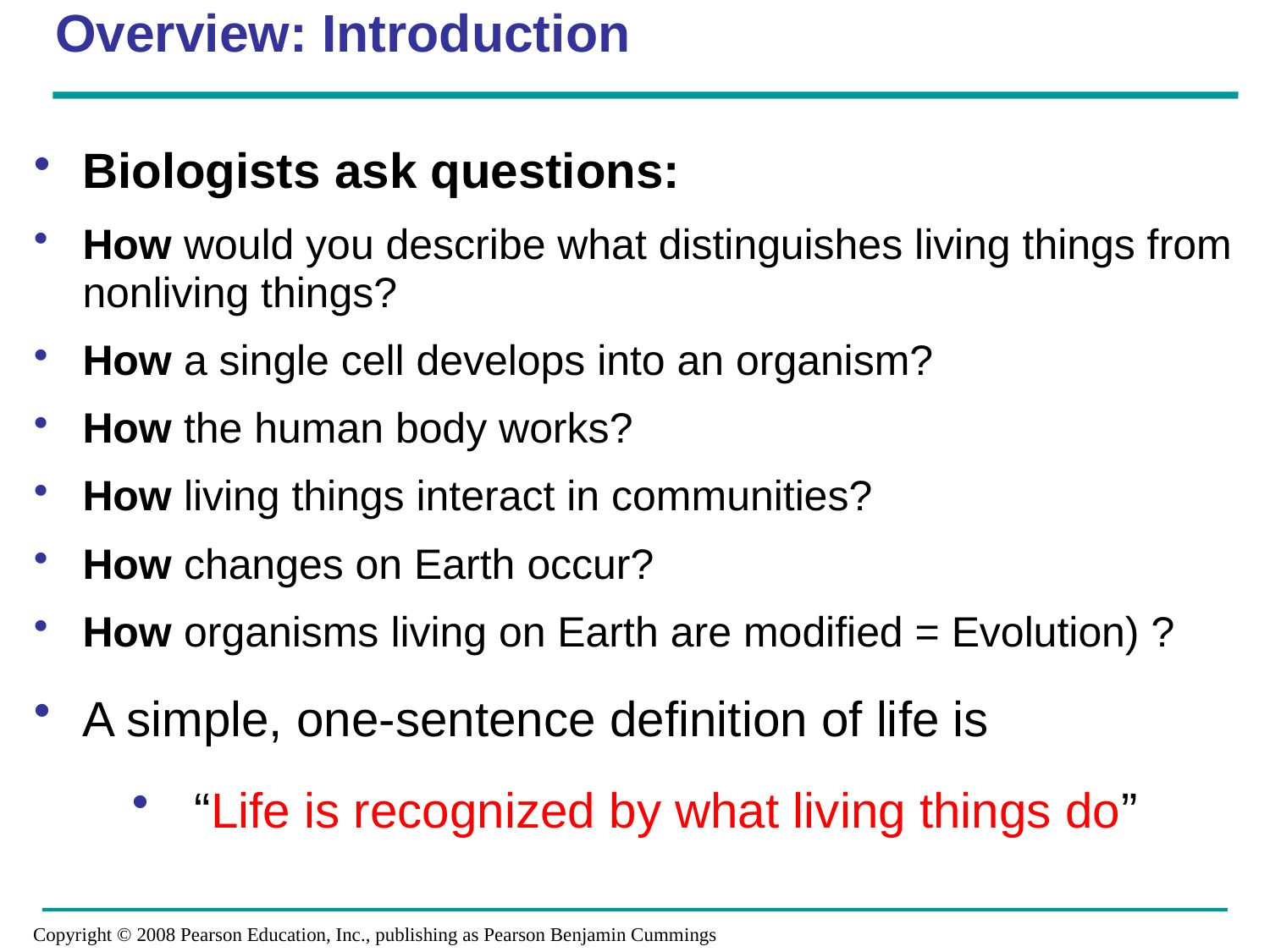

# Overview: Introduction

Biologists ask questions:
How would you describe what distinguishes living things from nonliving things?
How a single cell develops into an organism?
How the human body works?
How living things interact in communities?
How changes on Earth occur?
How organisms living on Earth are modified = Evolution) ?
A simple, one-sentence definition of life is
 “Life is recognized by what living things do”

Copyright © 2008 Pearson Education, Inc., publishing as Pearson Benjamin Cummings